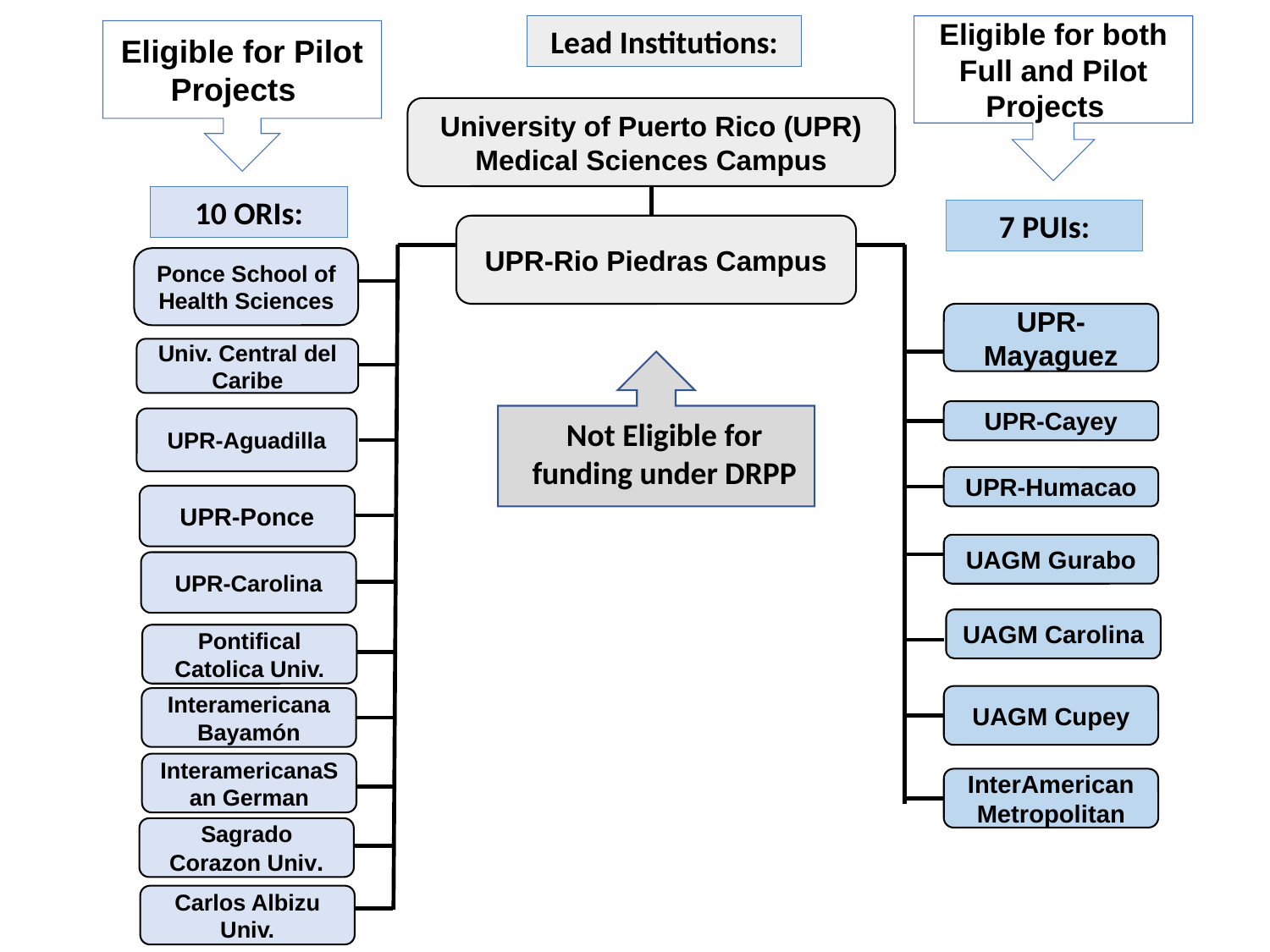

Lead Institutions:
University of Puerto Rico (UPR) Medical Sciences Campus
10 ORIs:
7 PUIs:
UPR-Rio Piedras Campus
UPR-Mayaguez
Univ. Central del Caribe
UPR-Cayey
UPR-Aguadilla
UPR-Humacao
UPR-Ponce
UAGM Gurabo
UAGM Carolina
Pontifical Catolica Univ.
UAGM Cupey
Interamericana Bayamón
InteramericanaSan German
InterAmerican Metropolitan
Carlos Albizu Univ.
Eligible for both Full and Pilot Projects
Eligible for Pilot Projects
Ponce School of Health Sciences

Not Eligible for funding under DRPP
UPR-Carolina
Sagrado Corazon Univ.